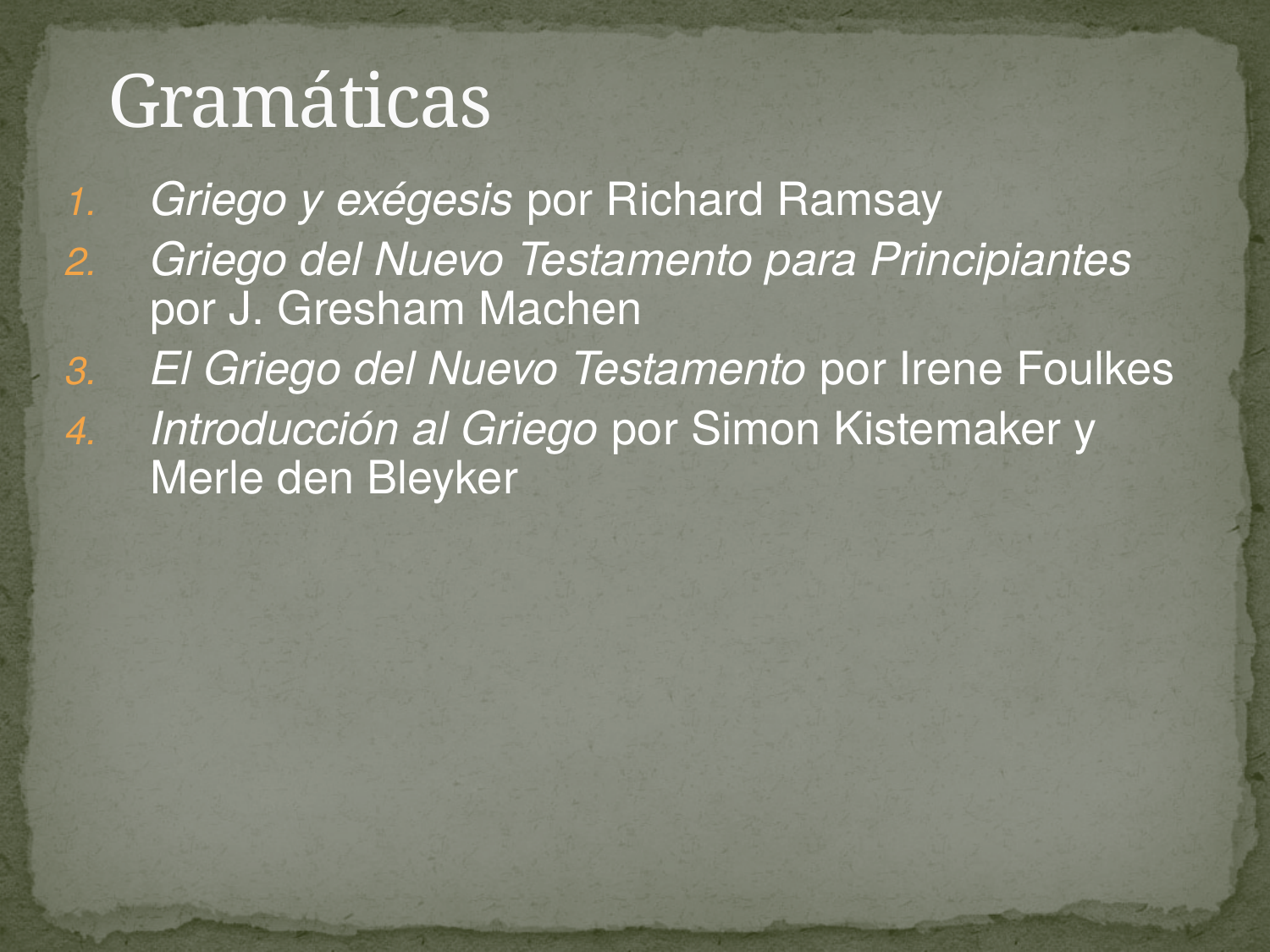

# Gramáticas
Griego y exégesis por Richard Ramsay
Griego del Nuevo Testamento para Principiantes por J. Gresham Machen
El Griego del Nuevo Testamento por Irene Foulkes
Introducción al Griego por Simon Kistemaker y Merle den Bleyker